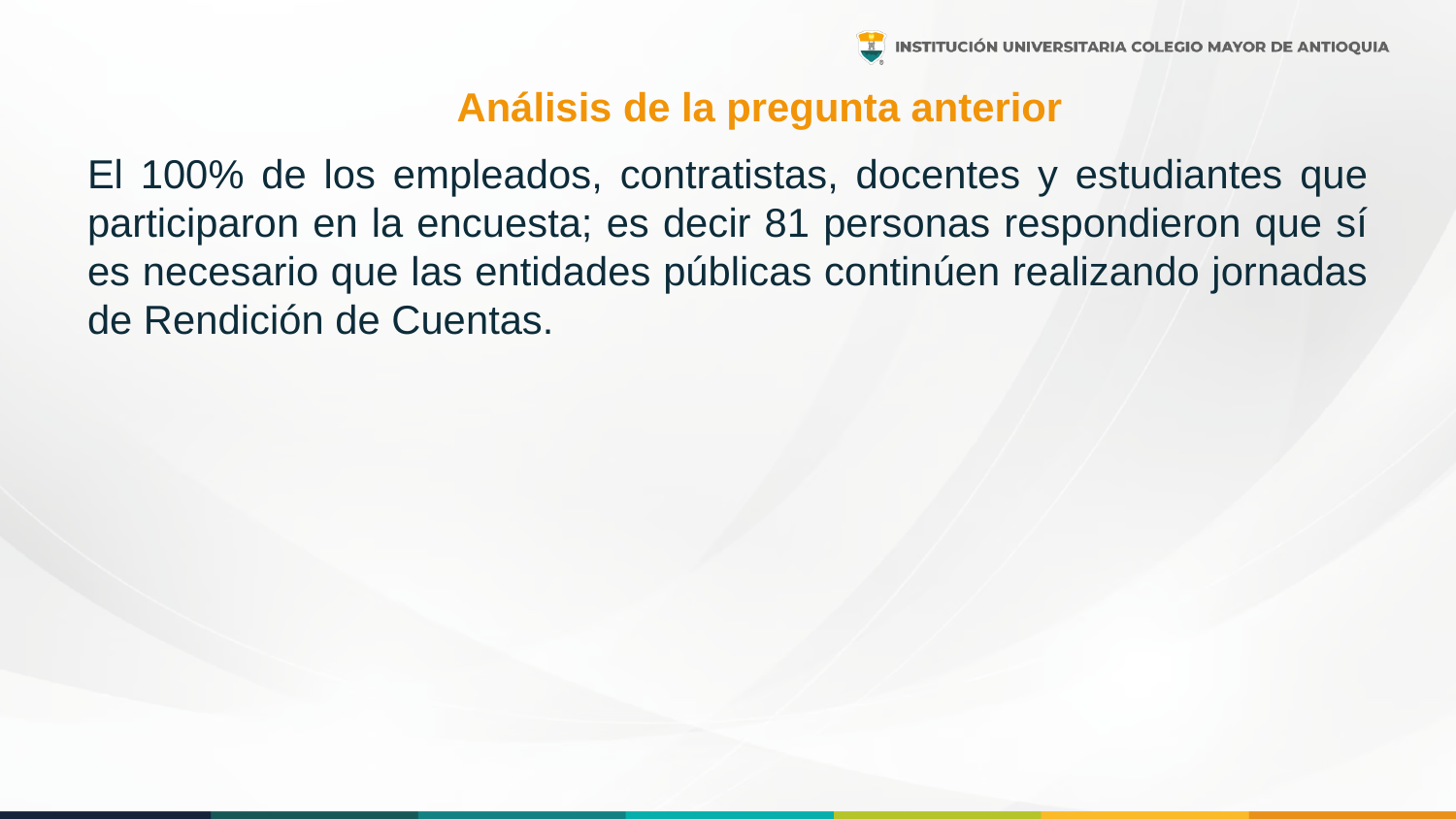

# Análisis de la pregunta anterior
El 100% de los empleados, contratistas, docentes y estudiantes que participaron en la encuesta; es decir 81 personas respondieron que sí es necesario que las entidades públicas continúen realizando jornadas de Rendición de Cuentas.